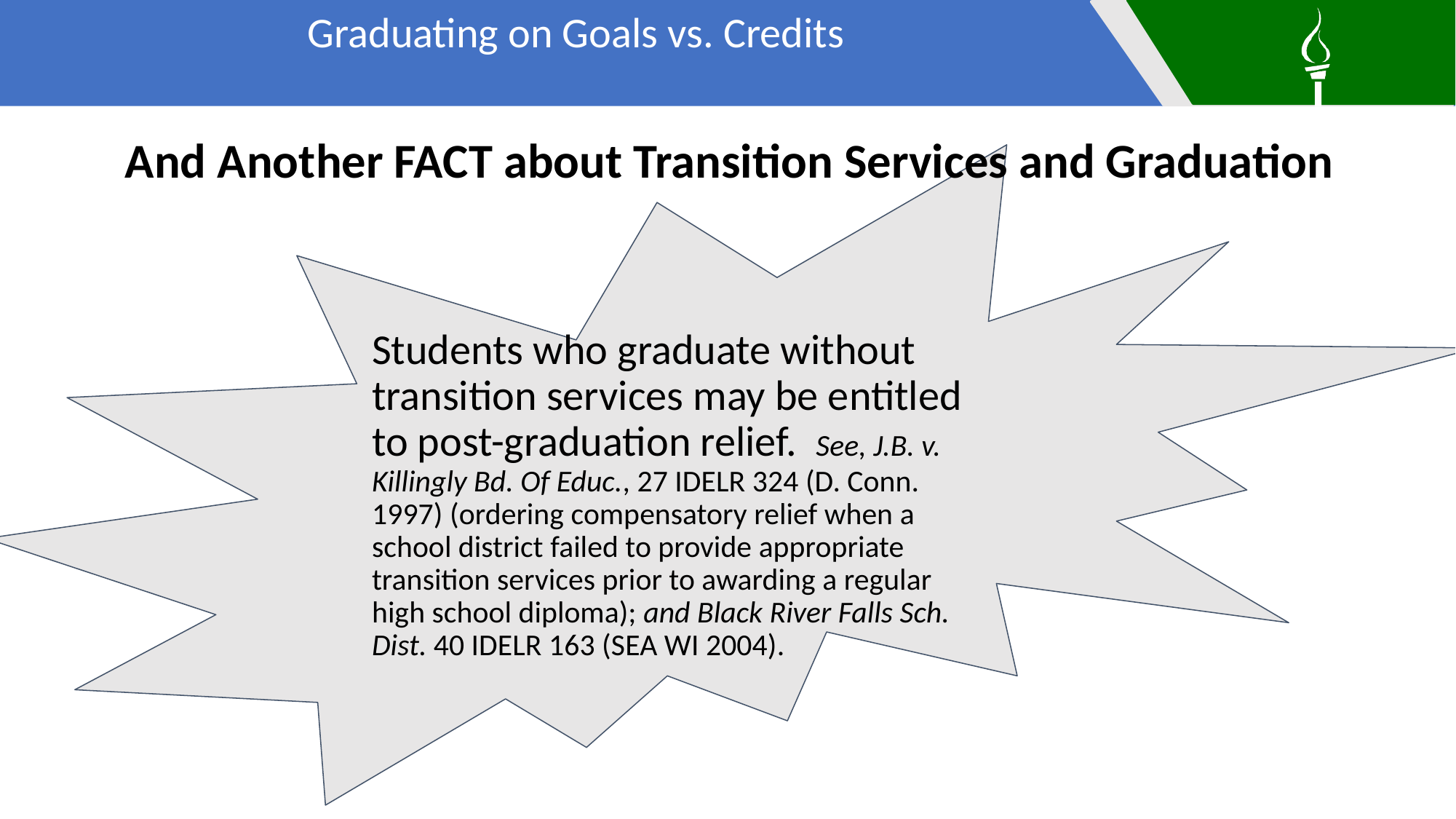

Graduating on Goals vs. Credits

And Another FACT about Transition Services and Graduation

Students who graduate without transition services may be entitled to post-graduation relief.  See, J.B. v. Killingly Bd. Of Educ., 27 IDELR 324 (D. Conn. 1997) (ordering compensatory relief when a school district failed to provide appropriate transition services prior to awarding a regular high school diploma); and Black River Falls Sch. Dist. 40 IDELR 163 (SEA WI 2004).